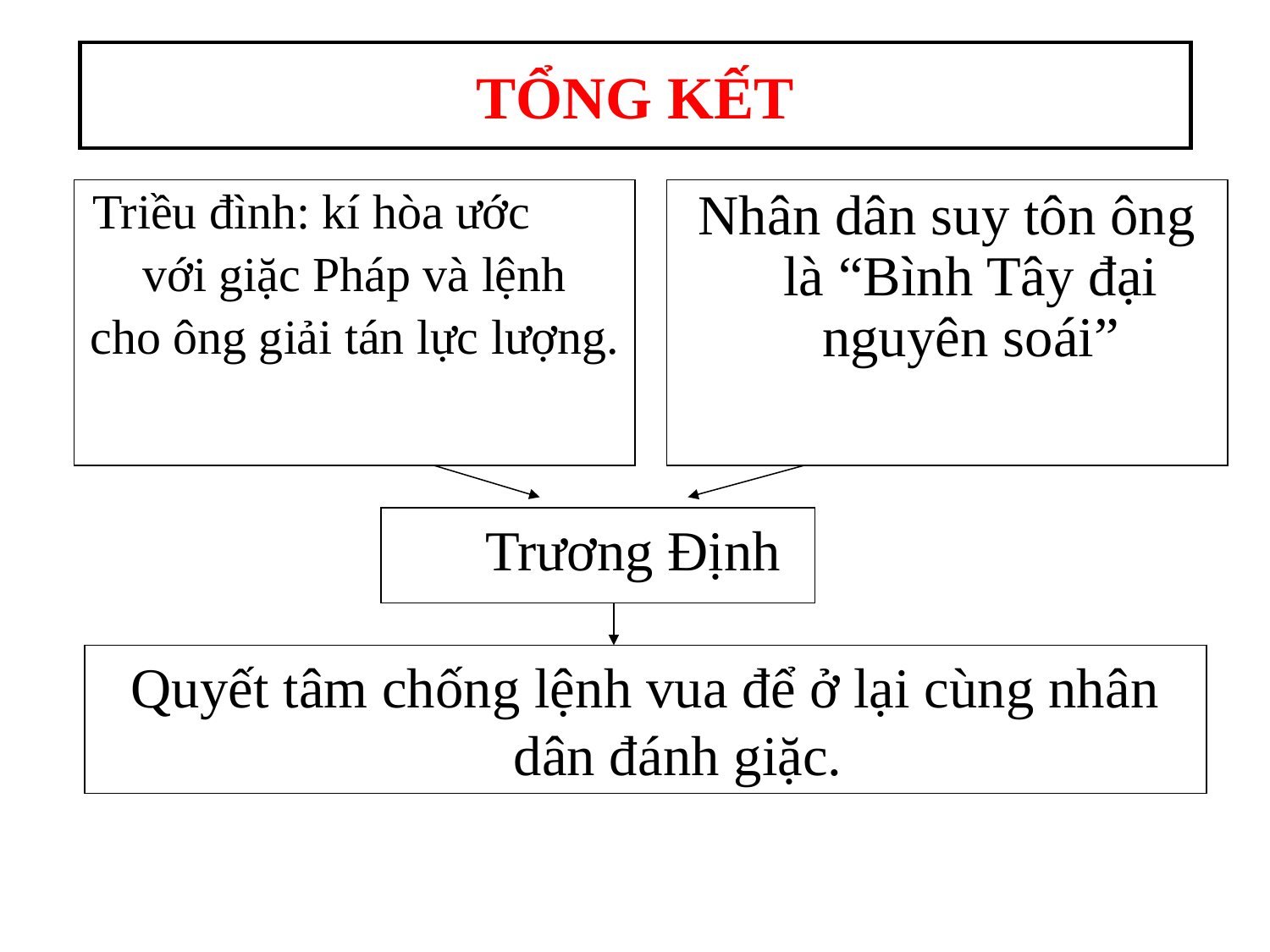

# TỔNG KẾT
Triều đình: kí hòa ước
với giặc Pháp và lệnh
cho ông giải tán lực lượng.
Nhân dân suy tôn ông là “Bình Tây đại nguyên soái”
     Trương Định
Quyết tâm chống lệnh vua để ở lại cùng nhân dân đánh giặc.